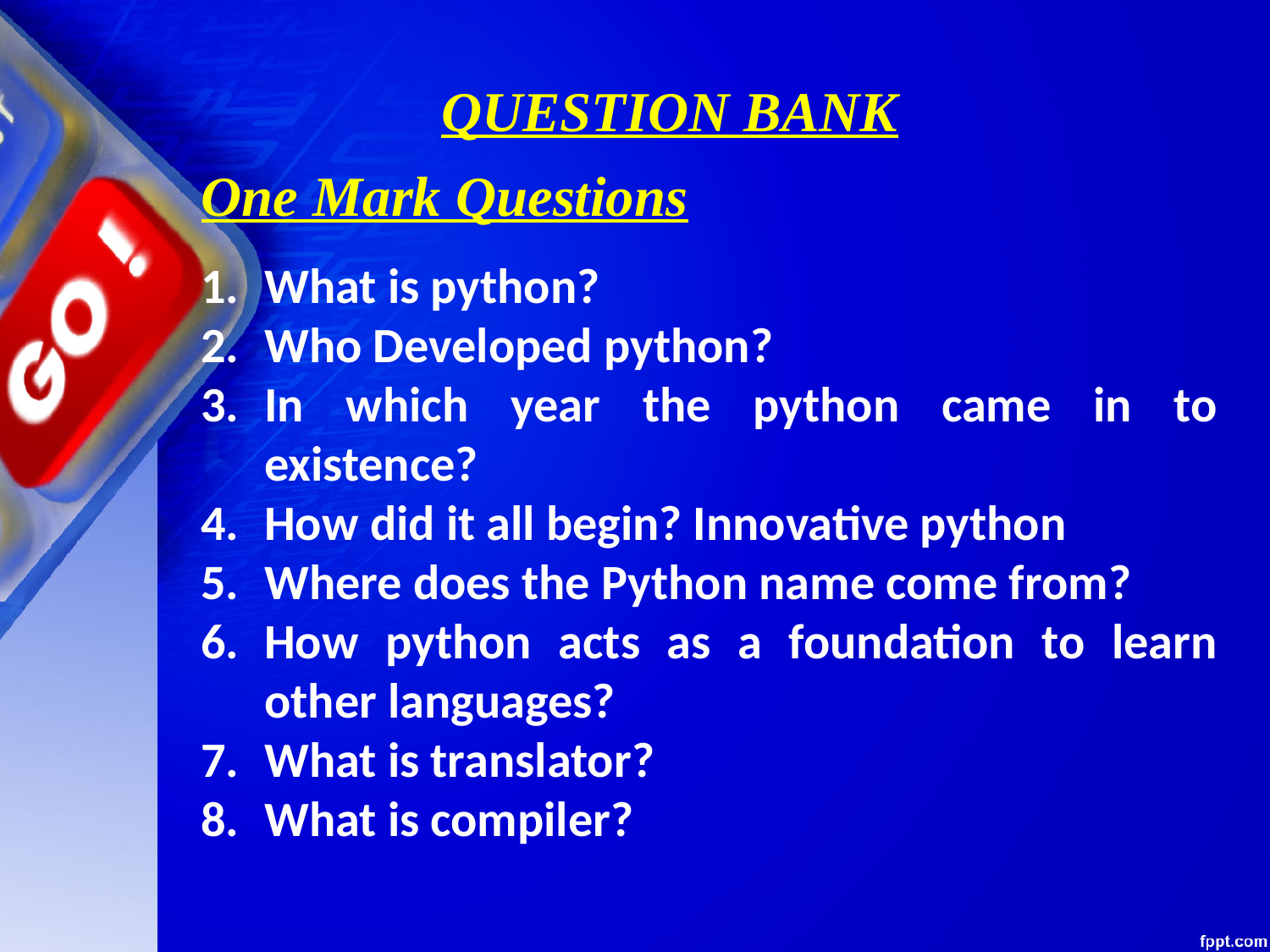

# QUESTION BANK
One Mark Questions
What is python?
Who Developed python?
In which year the python came in to existence?
How did it all begin? Innovative python
Where does the Python name come from?
How python acts as a foundation to learn other languages?
What is translator?
What is compiler?